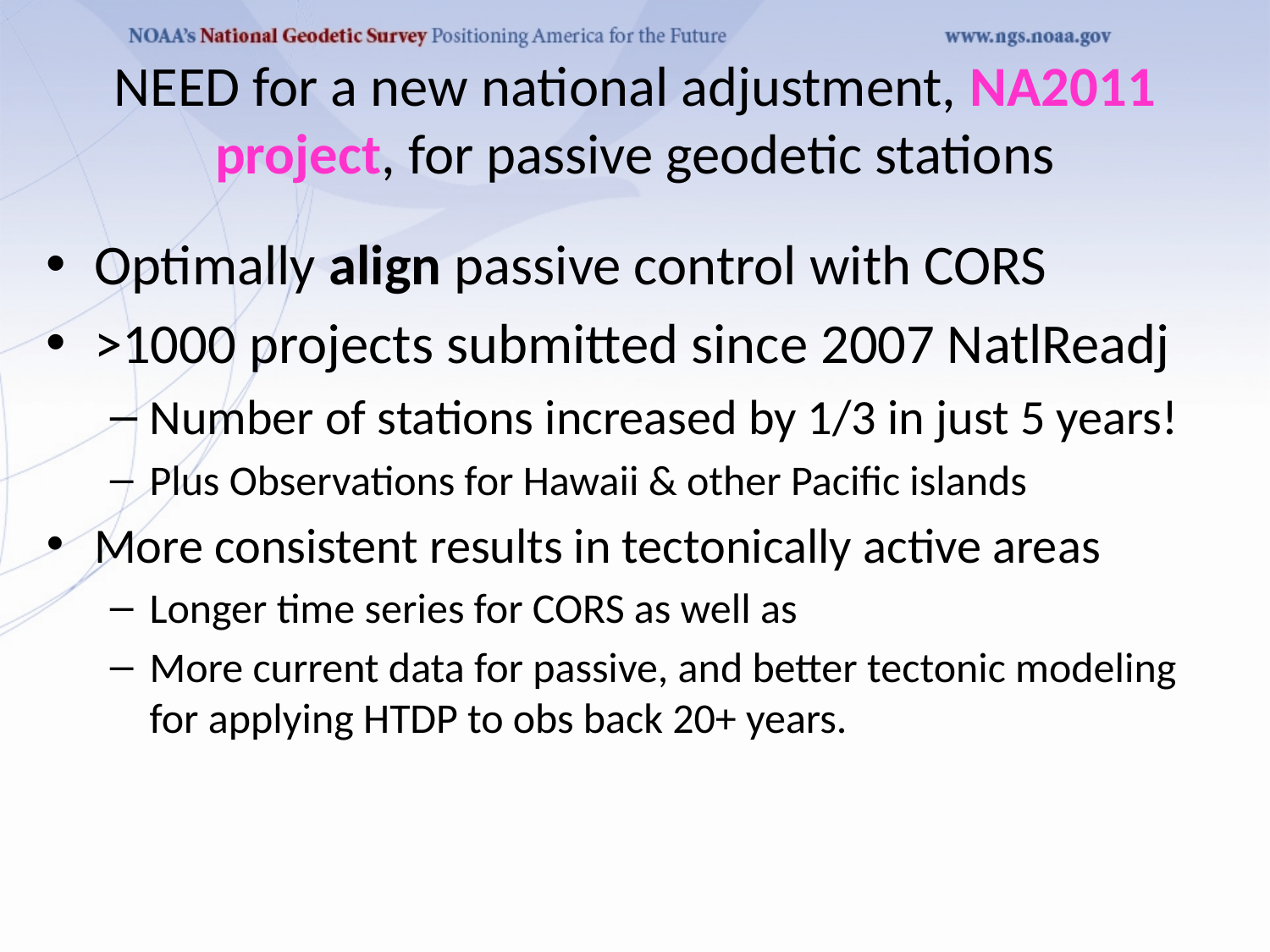

# NEED for a new national adjustment, NA2011 project, for passive geodetic stations
Optimally align passive control with CORS
>1000 projects submitted since 2007 NatlReadj
Number of stations increased by 1/3 in just 5 years!
Plus Observations for Hawaii & other Pacific islands
More consistent results in tectonically active areas
Longer time series for CORS as well as
More current data for passive, and better tectonic modeling for applying HTDP to obs back 20+ years.